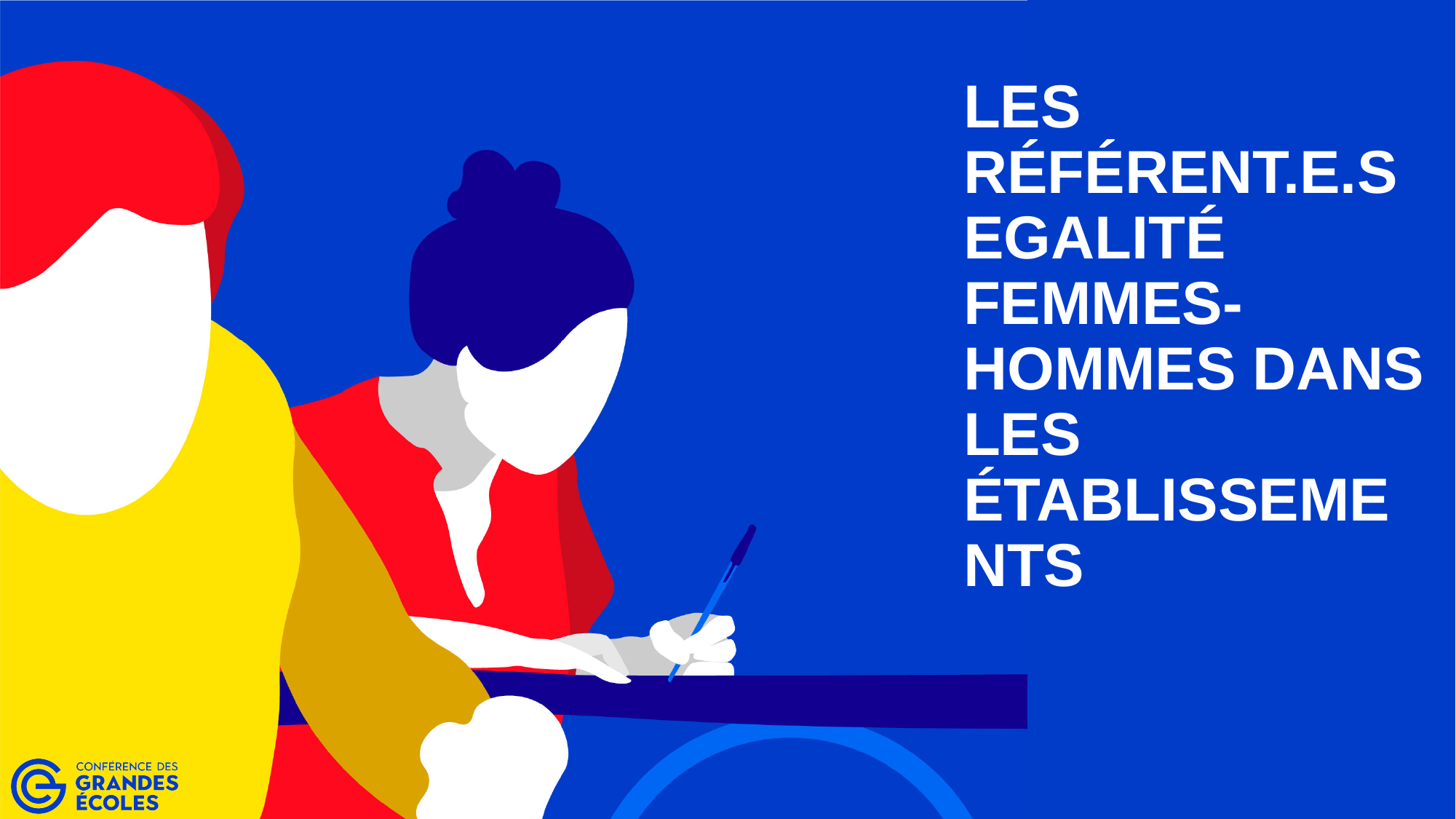

# Les référent.e.s Egalité Femmes-Hommes dans les établissements